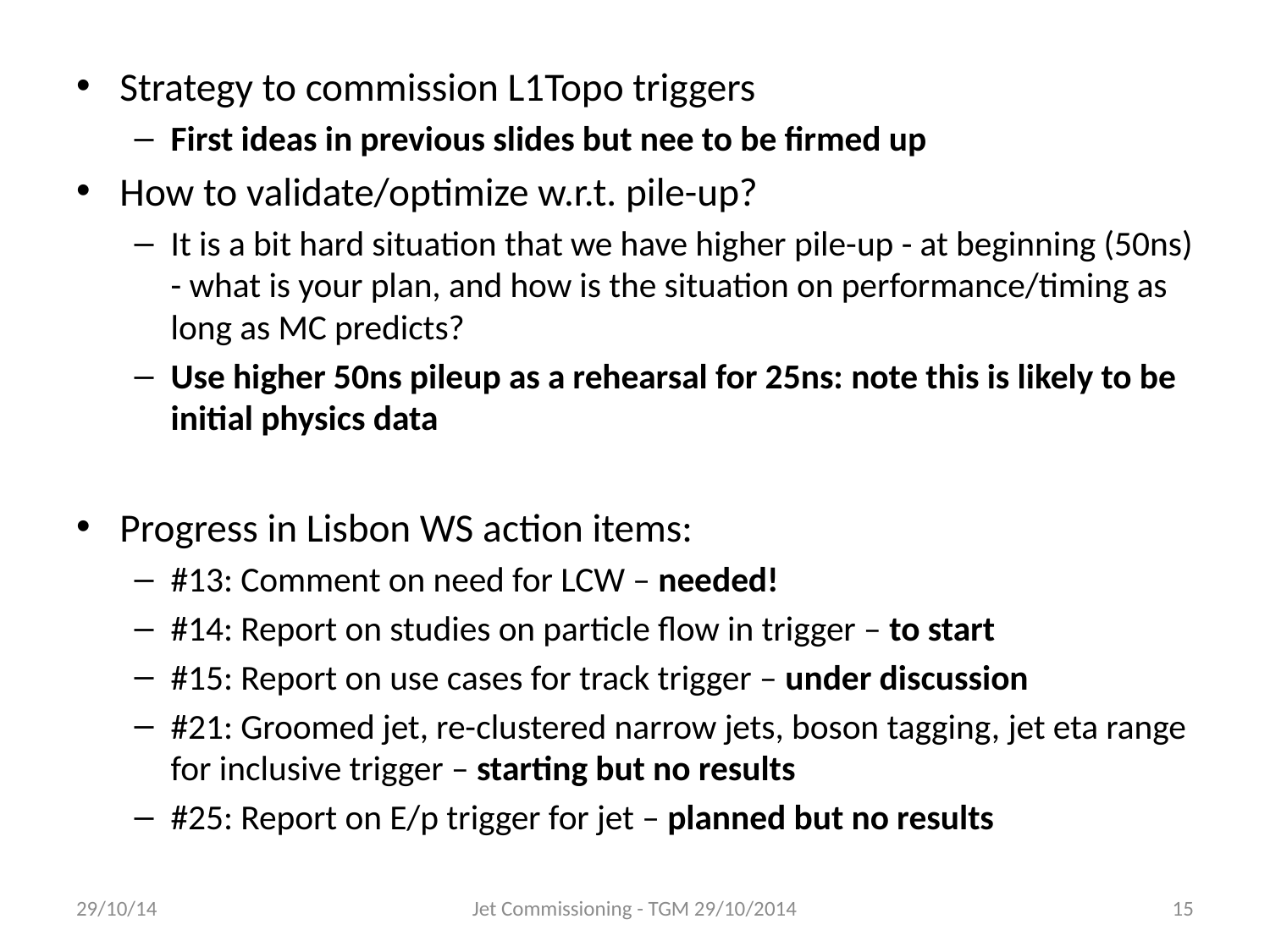

Strategy to commission L1Topo triggers
First ideas in previous slides but nee to be firmed up
How to validate/optimize w.r.t. pile-up?
It is a bit hard situation that we have higher pile-up - at beginning (50ns) - what is your plan, and how is the situation on performance/timing as long as MC predicts?
Use higher 50ns pileup as a rehearsal for 25ns: note this is likely to be initial physics data

Progress in Lisbon WS action items:
#13: Comment on need for LCW – needed!
#14: Report on studies on particle flow in trigger – to start
#15: Report on use cases for track trigger – under discussion
#21: Groomed jet, re-clustered narrow jets, boson tagging, jet eta range for inclusive trigger – starting but no results
#25: Report on E/p trigger for jet – planned but no results

29/10/14
Jet Commissioning - TGM 29/10/2014
15